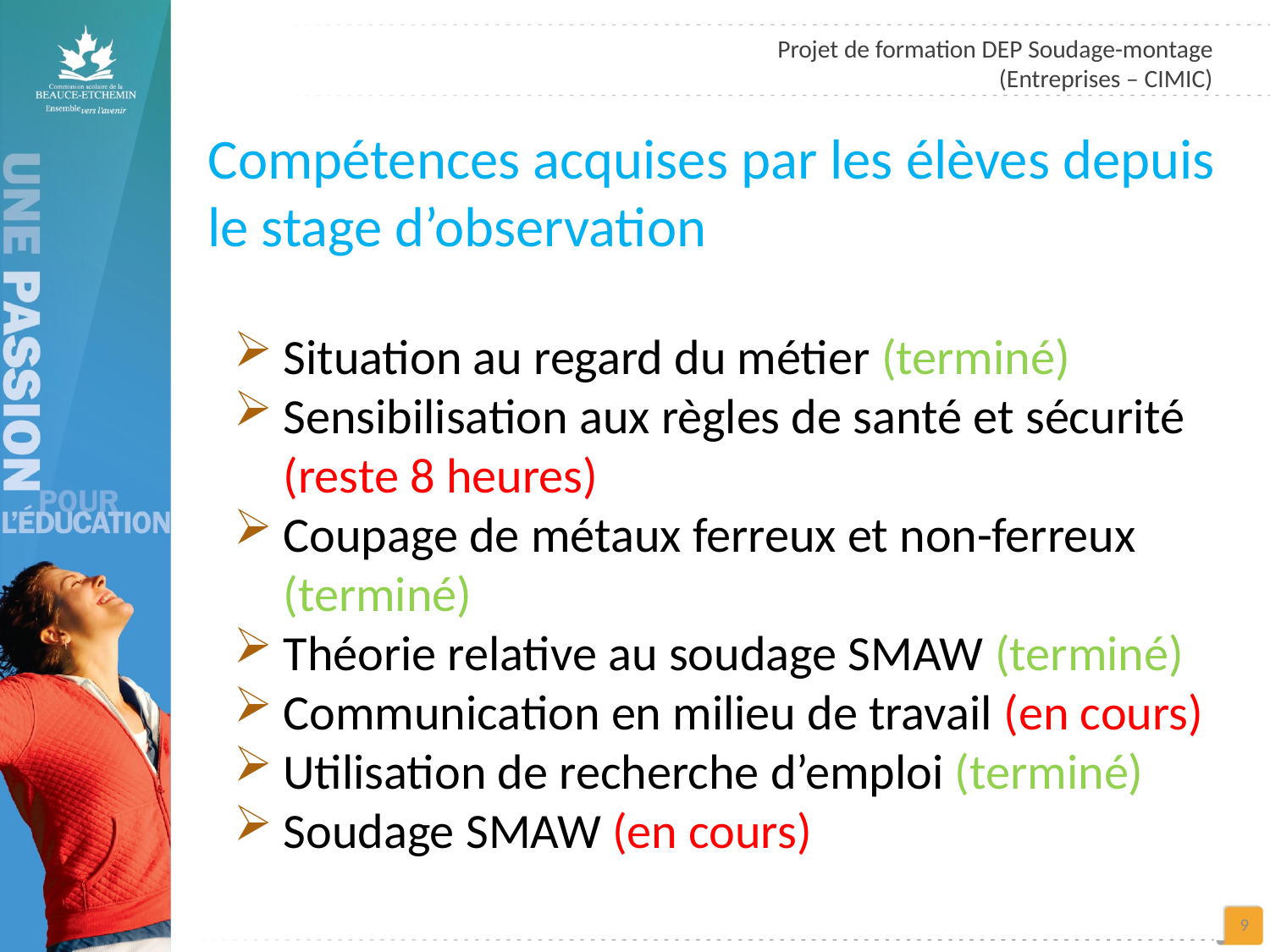

Projet de formation DEP Soudage-montage
(Entreprises – CIMIC)

Compétences acquises par les élèves depuis le stage d’observation

Situation au regard du métier (terminé)
Sensibilisation aux règles de santé et sécurité (reste 8 heures)
Coupage de métaux ferreux et non-ferreux (terminé)
Théorie relative au soudage SMAW (terminé)
Communication en milieu de travail (en cours)
Utilisation de recherche d’emploi (terminé)
Soudage SMAW (en cours)